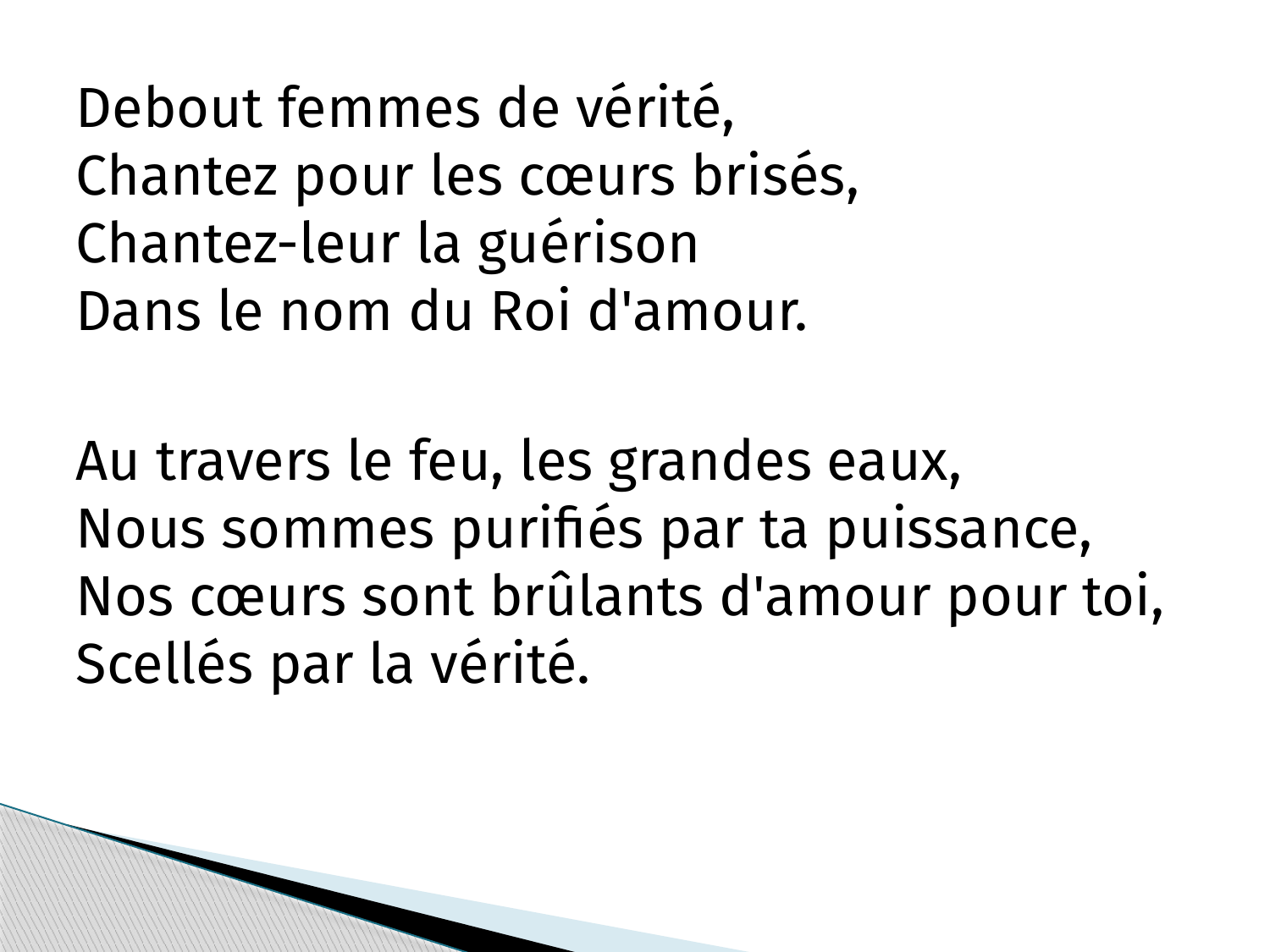

Debout femmes de vérité,
Chantez pour les cœurs brisés,
Chantez-leur la guérison
Dans le nom du Roi d'amour.

Au travers le feu, les grandes eaux,
Nous sommes purifiés par ta puissance,
Nos cœurs sont brûlants d'amour pour toi,
Scellés par la vérité.